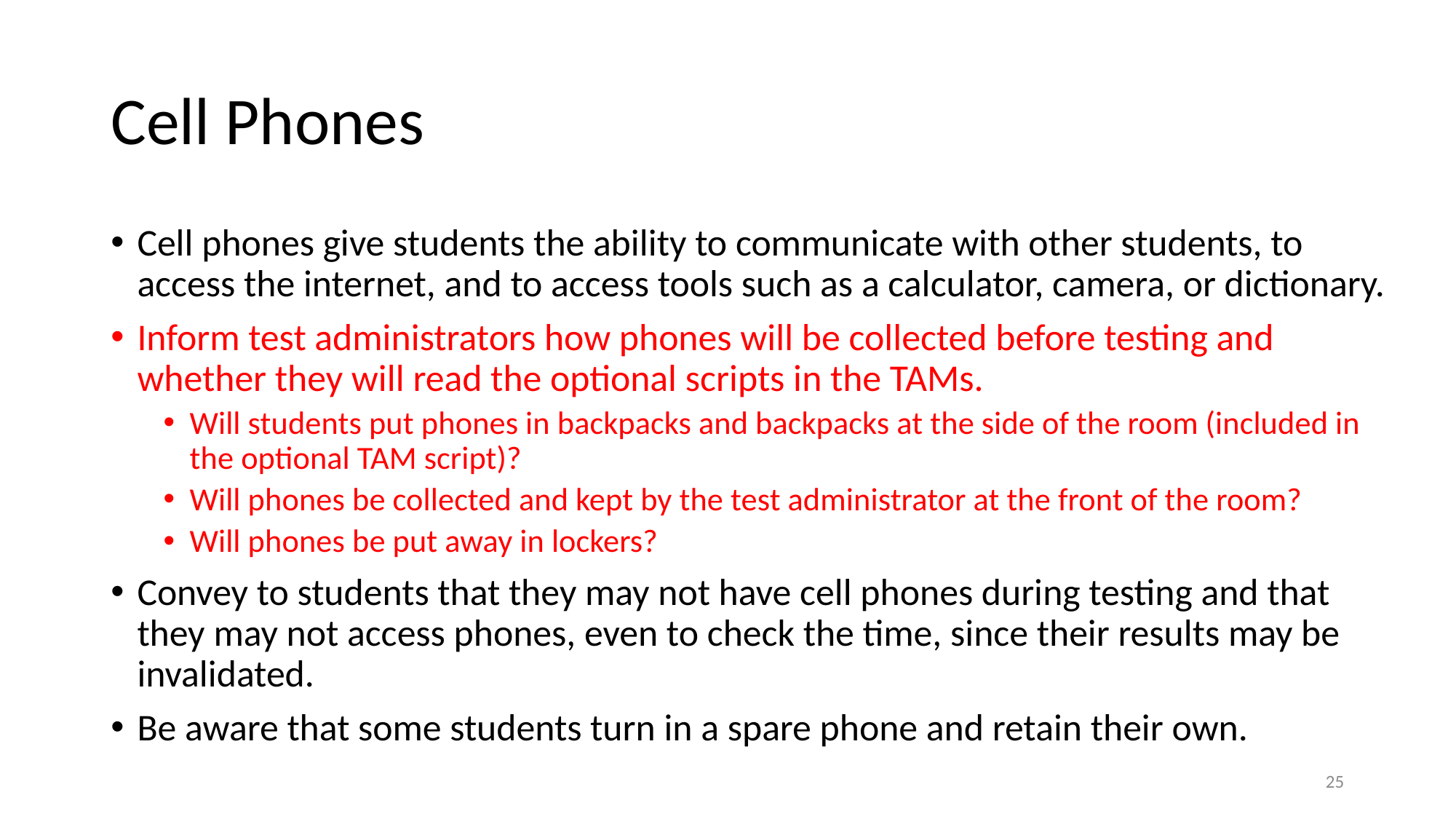

# Cell Phones
Cell phones give students the ability to communicate with other students, to access the internet, and to access tools such as a calculator, camera, or dictionary.
Inform test administrators how phones will be collected before testing and whether they will read the optional scripts in the TAMs.
Will students put phones in backpacks and backpacks at the side of the room (included in the optional TAM script)?
Will phones be collected and kept by the test administrator at the front of the room?
Will phones be put away in lockers?
Convey to students that they may not have cell phones during testing and that they may not access phones, even to check the time, since their results may be invalidated.
Be aware that some students turn in a spare phone and retain their own.
25